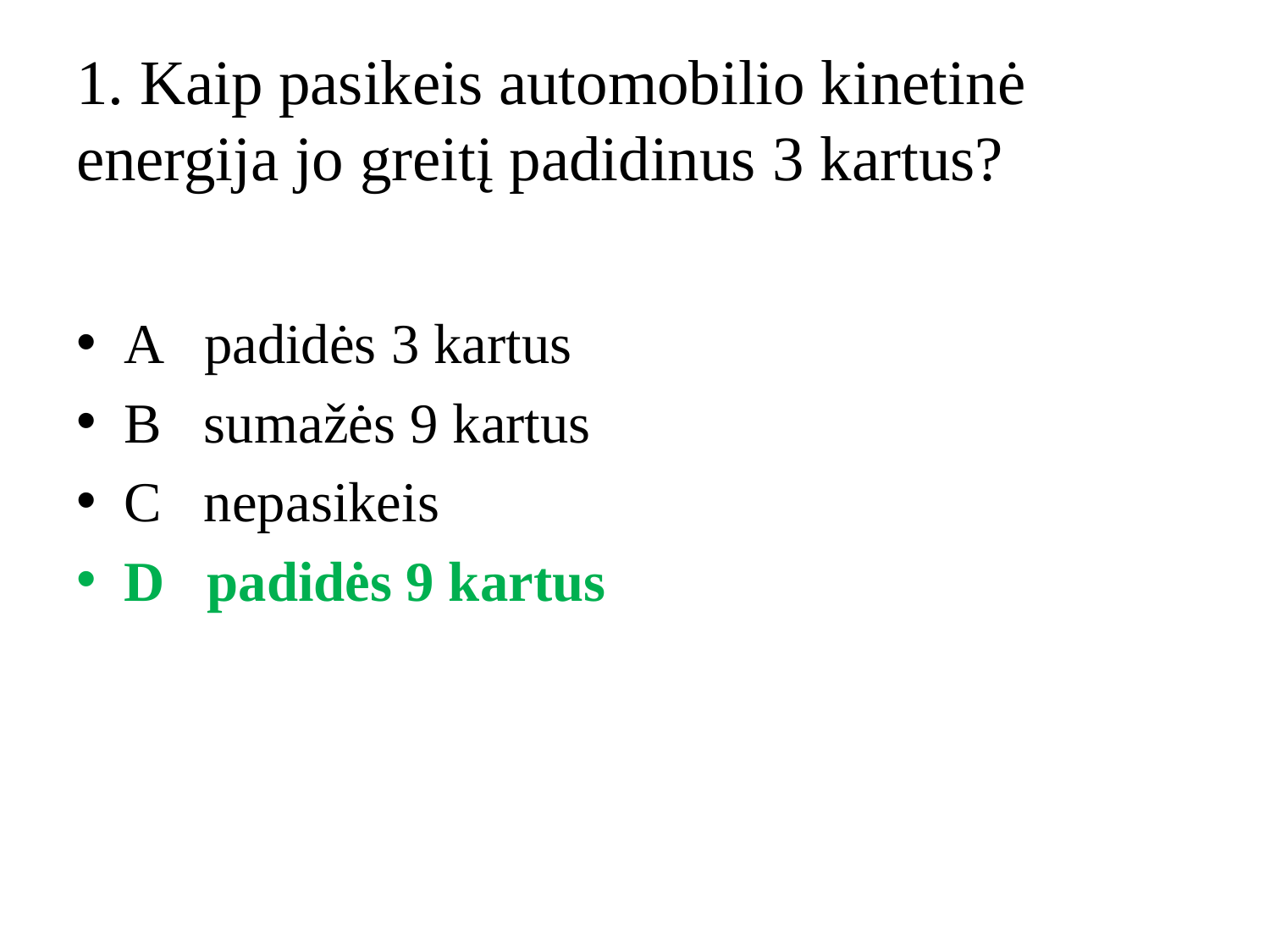

# 1. Kaip pasikeis automobilio kinetinė energija jo greitį padidinus 3 kartus?

A   padidės 3 kartus
B   sumažės 9 kartus
C   nepasikeis
D   padidės 9 kartus